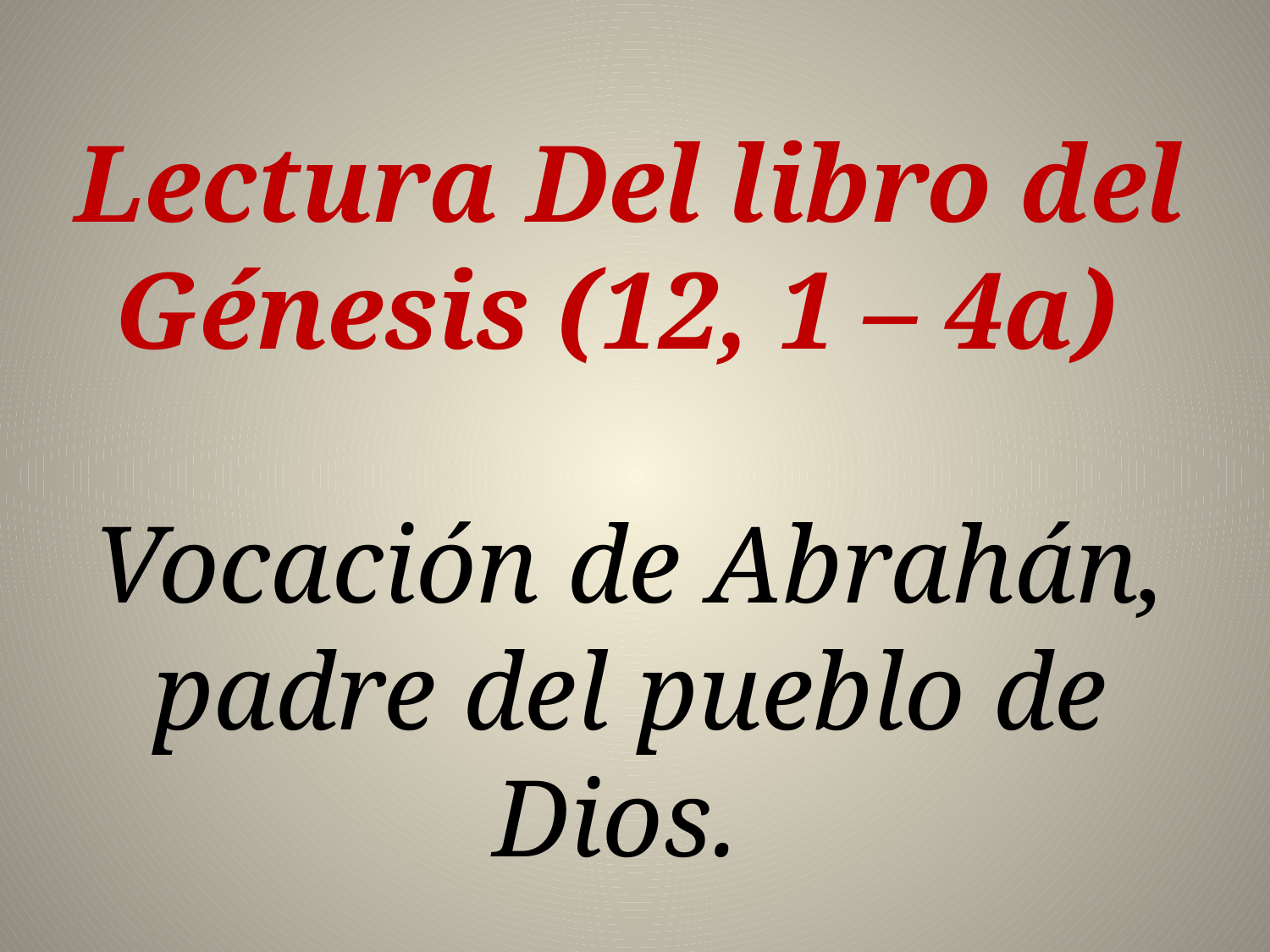

Lectura Del libro del Génesis (12, 1 – 4a)
Vocación de Abrahán, padre del pueblo de Dios.